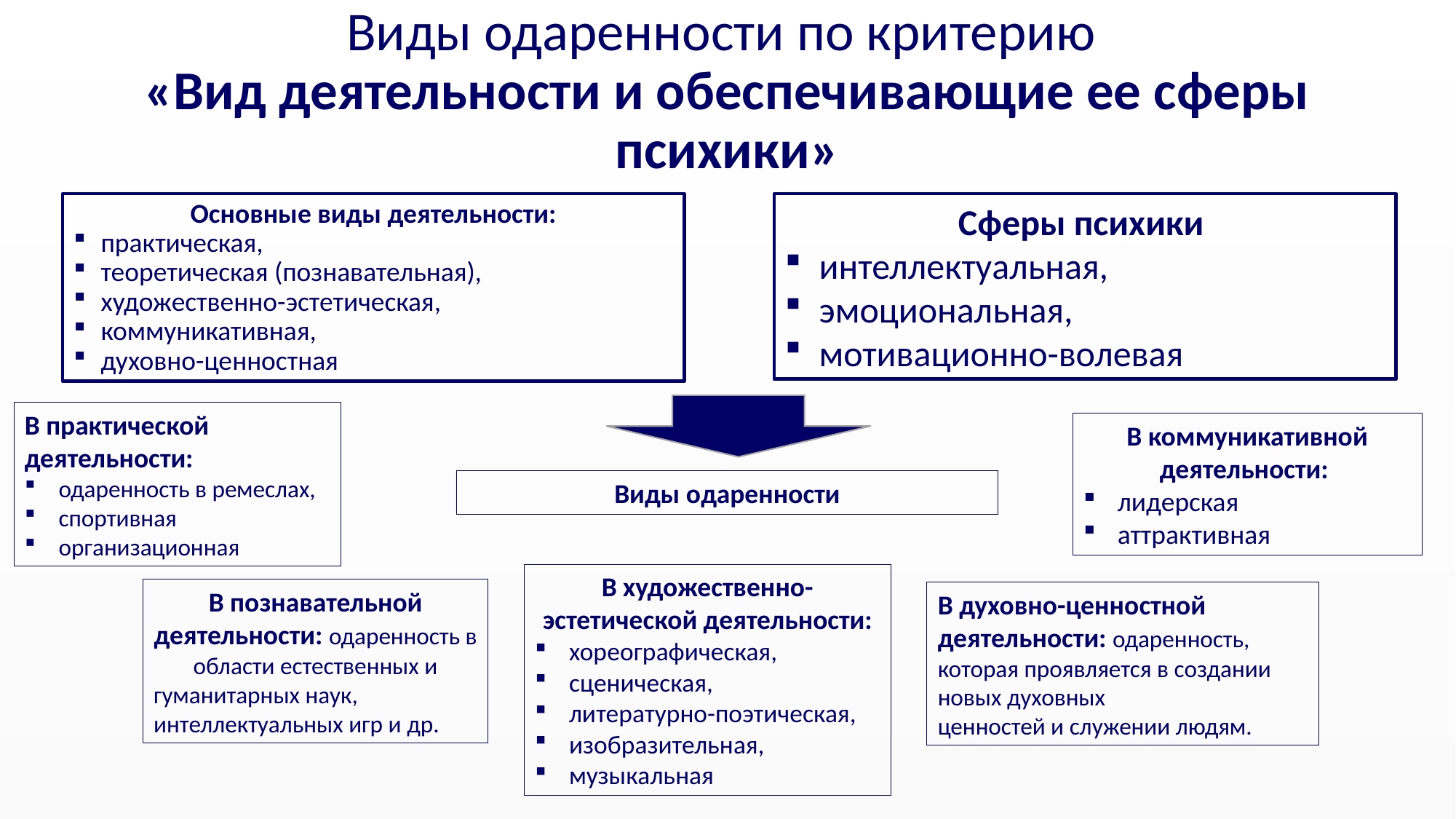

# Виды одаренности по критерию «Вид деятельности и обеспечивающие ее сферы психики»
Основные виды деятельности:
практическая,
теоретическая (познавательная),
художественно-эстетическая,
коммуникативная,
духовно-ценностная
Сферы психики
интеллектуальная,
эмоциональная,
мотивационно-волевая

В практической деятельности:
одаренность в ремеслах,
спортивная
организационная
В коммуникативной деятельности:
лидерская
аттрактивная
Виды одаренности
В художественно-эстетической деятельности:
хореографическая,
сценическая,
литературно-поэтическая,
изобразительная,
музыкальная
В познавательной деятельности: одаренность в области естественных и
гуманитарных наук, интеллектуальных игр и др.
В духовно-ценностной деятельности: одаренность, которая проявляется в создании новых духовных
ценностей и служении людям.